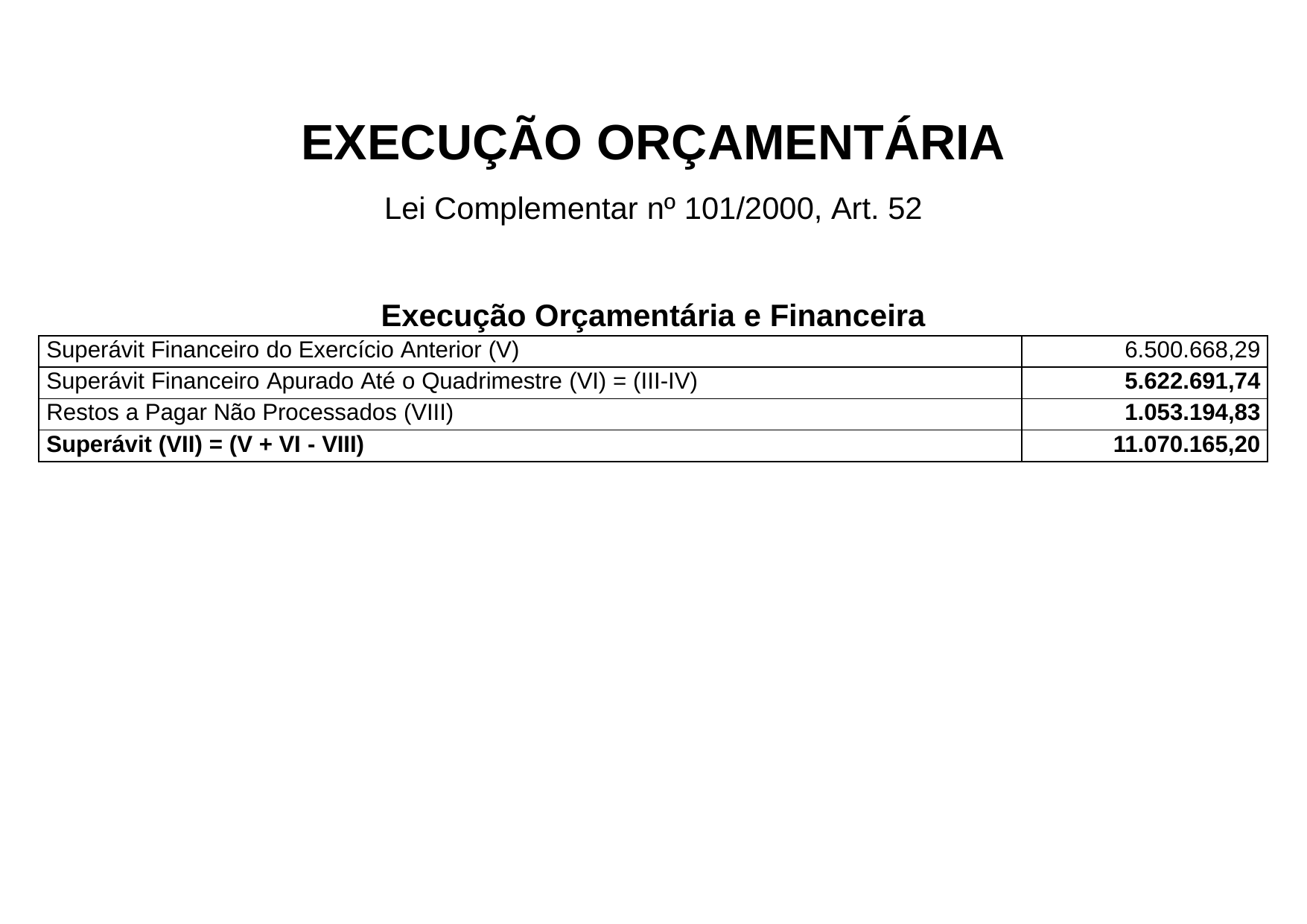

# EXECUÇÃO ORÇAMENTÁRIA
Lei Complementar nº 101/2000, Art. 52
| Execução Orçamentária e Financeira |  |
| --- | --- |
| Superávit Financeiro do Exercício Anterior (V) | 6.500.668,29 |
| Superávit Financeiro Apurado Até o Quadrimestre (VI) = (III-IV) | 5.622.691,74 |
| Restos a Pagar Não Processados (VIII) | 1.053.194,83 |
| Superávit (VII) = (V + VI - VIII) | 11.070.165,20 |